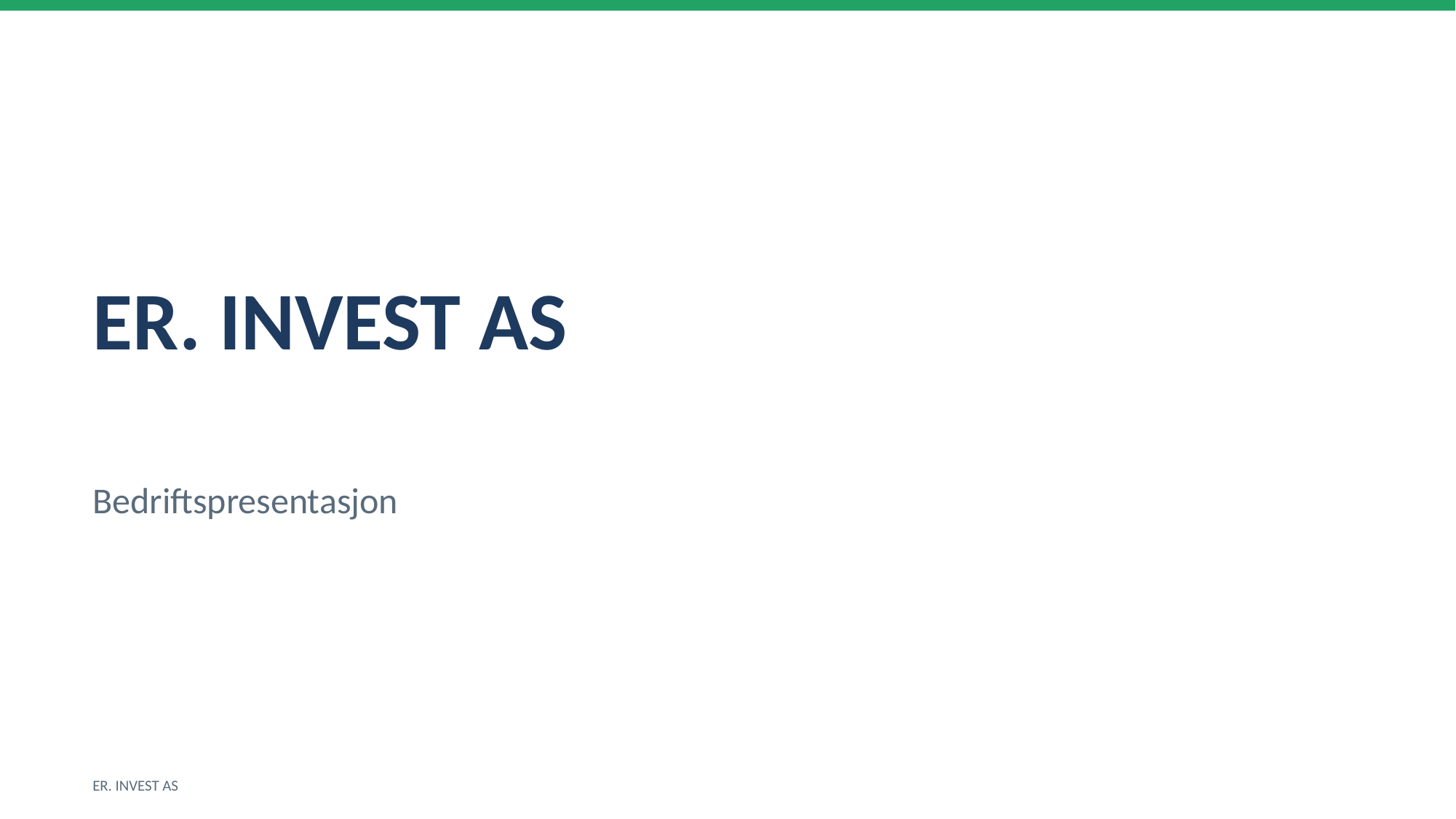

ER. INVEST AS
Bedriftspresentasjon
ER. INVEST AS